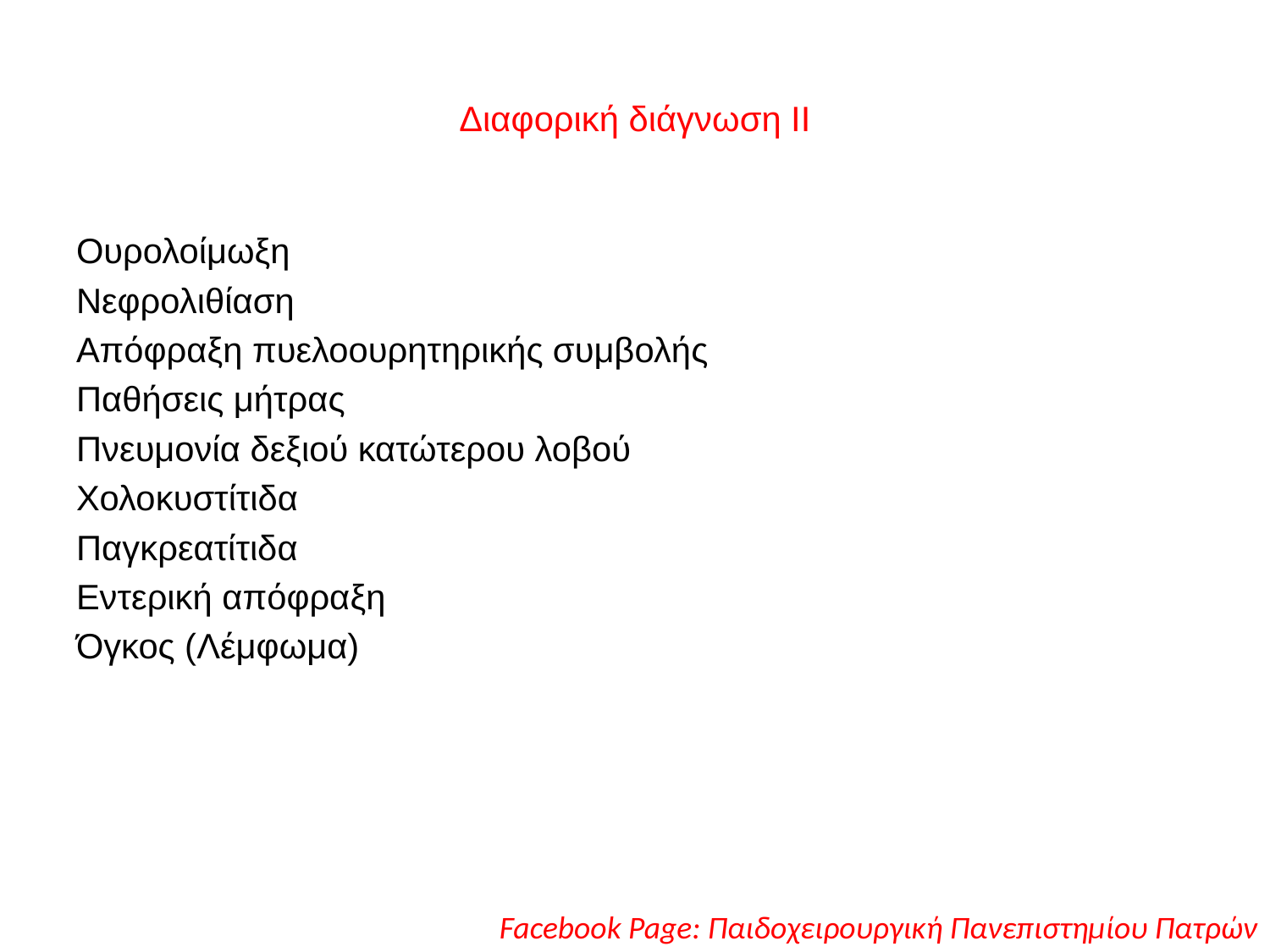

# Διαφορική διάγνωση ΙΙ
Ουρολοίμωξη
Νεφρολιθίαση
Απόφραξη πυελοουρητηρικής συμβολής
Παθήσεις μήτρας
Πνευμονία δεξιού κατώτερου λοβού
Χολοκυστίτιδα
Παγκρεατίτιδα
Εντερική απόφραξη
Όγκος (Λέμφωμα)

Facebook Page: Παιδοχειρουργική Πανεπιστημίου Πατρών